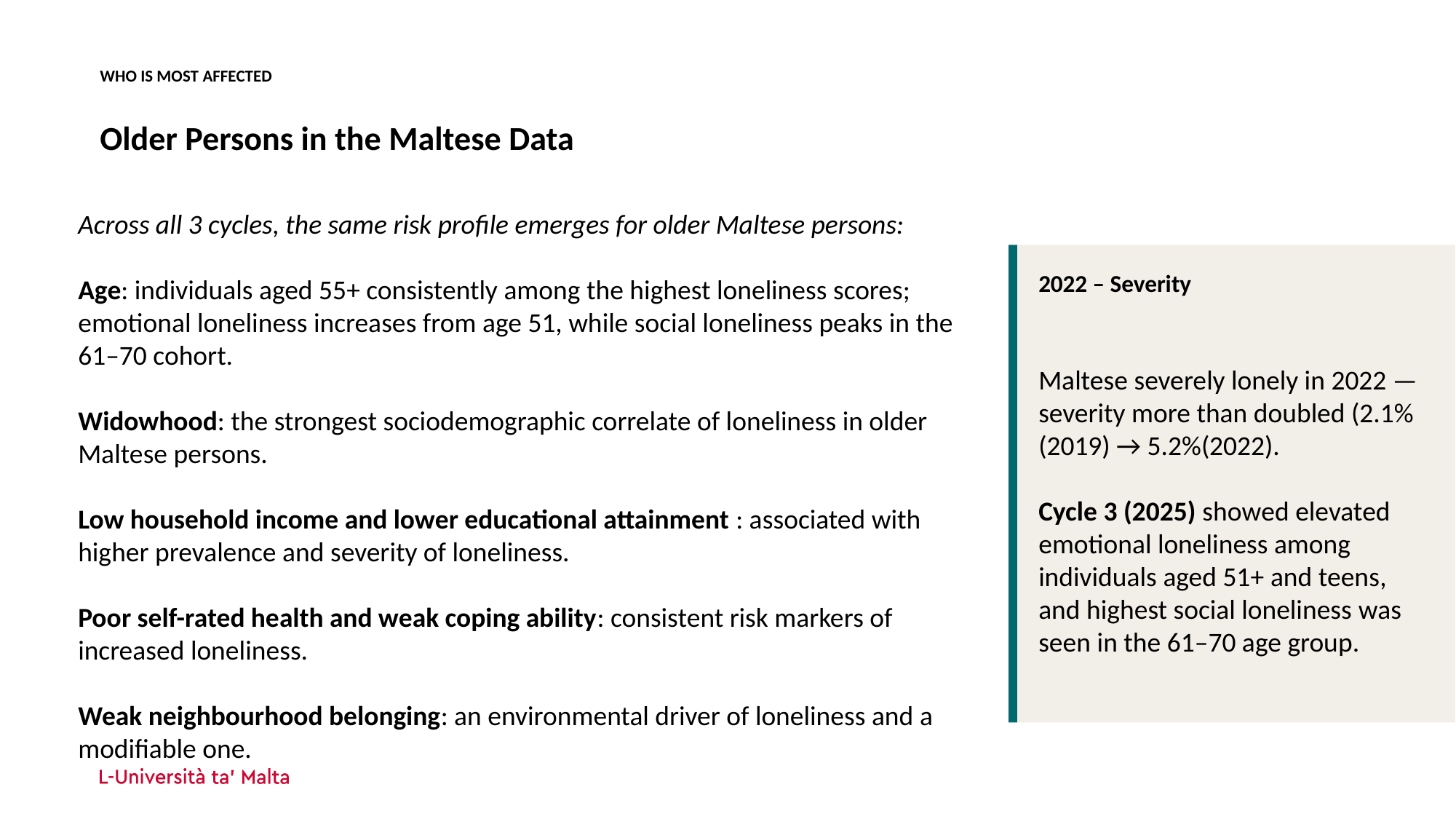

# WHO IS MOST AFFECTED Older Persons in the Maltese Data
Across all 3 cycles, the same risk profile emerges for older Maltese persons:

Age: individuals aged 55+ consistently among the highest loneliness scores; emotional loneliness increases from age 51, while social loneliness peaks in the 61–70 cohort.

Widowhood: the strongest sociodemographic correlate of loneliness in older Maltese persons.

Low household income and lower educational attainment : associated with higher prevalence and severity of loneliness.

Poor self-rated health and weak coping ability: consistent risk markers of increased loneliness.

Weak neighbourhood belonging: an environmental driver of loneliness and a modifiable one.

2022 – Severity

Maltese severely lonely in 2022 — severity more than doubled (2.1% (2019) → 5.2%(2022).

Cycle 3 (2025) showed elevated emotional loneliness among individuals aged 51+ and teens, and highest social loneliness was seen in the 61–70 age group.